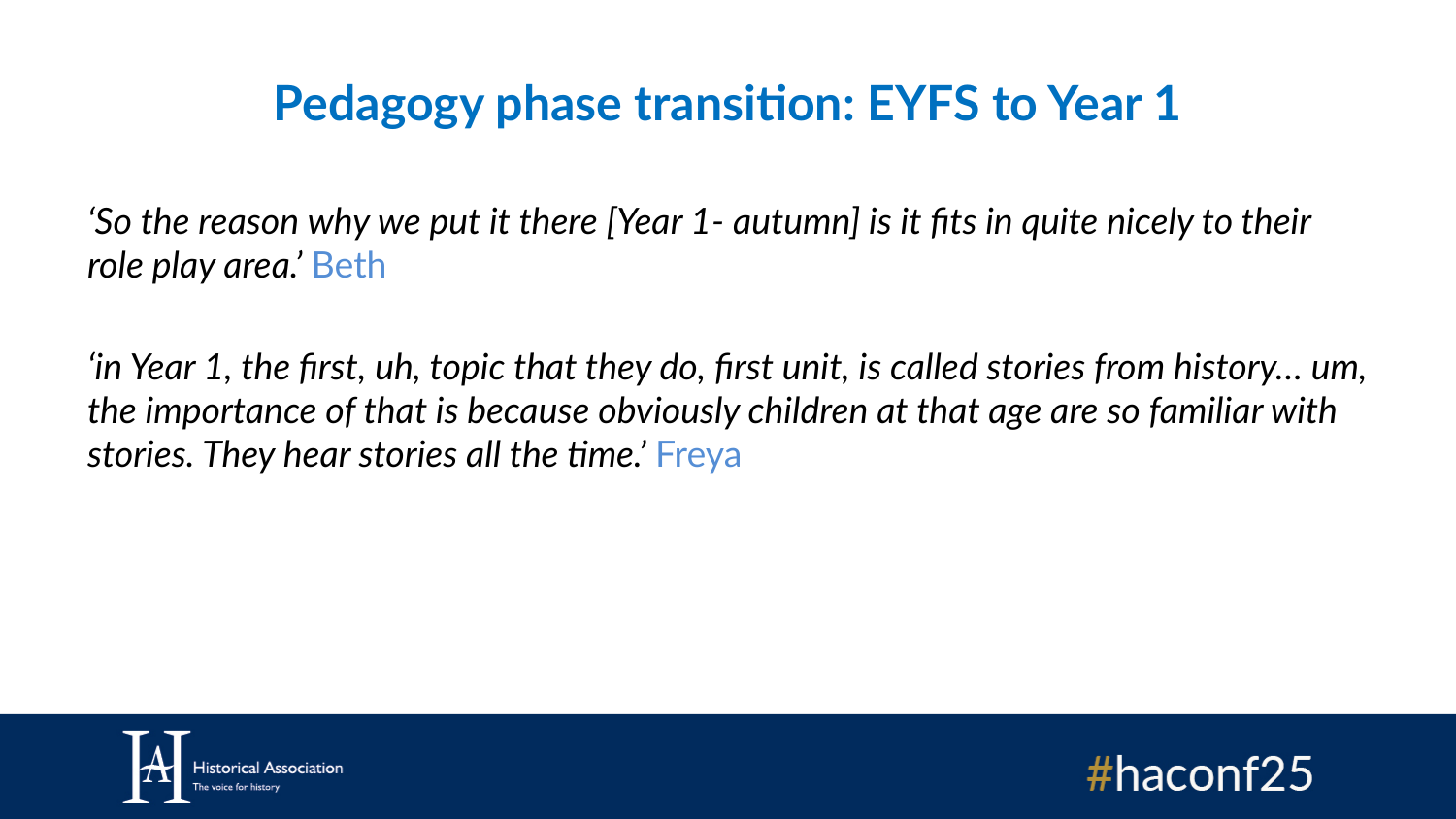

# Pedagogy phase transition: EYFS to Year 1
‘So the reason why we put it there [Year 1- autumn] is it fits in quite nicely to their role play area.’ Beth

‘in Year 1, the first, uh, topic that they do, first unit, is called stories from history… um, the importance of that is because obviously children at that age are so familiar with stories. They hear stories all the time.’ Freya